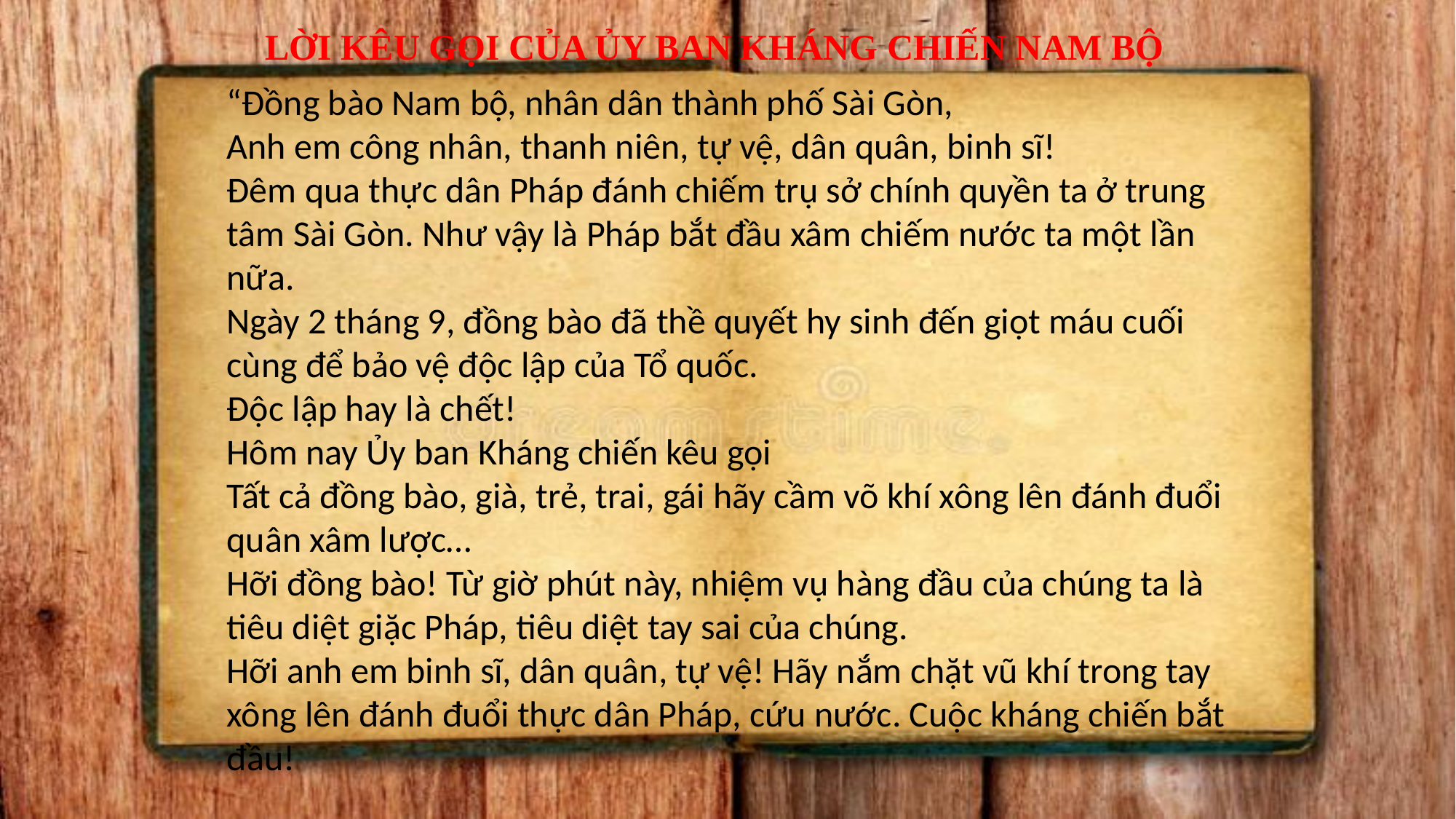

LỜI KÊU GỌI CỦA ỦY BAN KHÁNG CHIẾN NAM BỘ
“Đồng bào Nam bộ, nhân dân thành phố Sài Gòn,
Anh em công nhân, thanh niên, tự vệ, dân quân, binh sĩ!
Đêm qua thực dân Pháp đánh chiếm trụ sở chính quyền ta ở trung tâm Sài Gòn. Như vậy là Pháp bắt đầu xâm chiếm nước ta một lần nữa.
Ngày 2 tháng 9, đồng bào đã thề quyết hy sinh đến giọt máu cuối cùng để bảo vệ độc lập của Tổ quốc.
Độc lập hay là chết!
Hôm nay Ủy ban Kháng chiến kêu gọi
Tất cả đồng bào, già, trẻ, trai, gái hãy cầm võ khí xông lên đánh đuổi quân xâm lược…
Hỡi đồng bào! Từ giờ phút này, nhiệm vụ hàng đầu của chúng ta là tiêu diệt giặc Pháp, tiêu diệt tay sai của chúng.
Hỡi anh em binh sĩ, dân quân, tự vệ! Hãy nắm chặt vũ khí trong tay xông lên đánh đuổi thực dân Pháp, cứu nước. Cuộc kháng chiến bắt đầu!